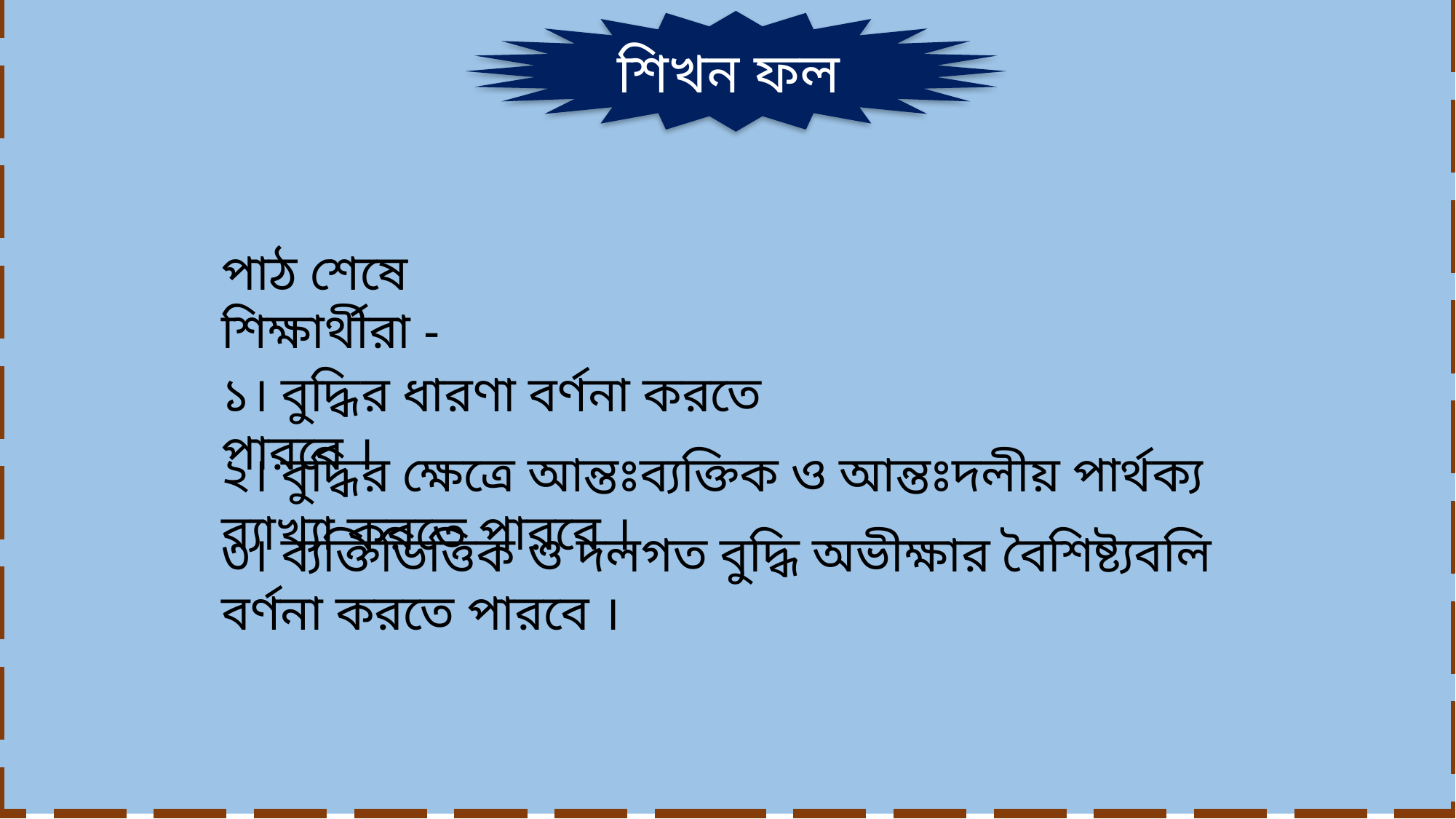

শিখন ফল
পাঠ শেষে শিক্ষার্থীরা -
১। বুদ্ধির ধারণা বর্ণনা করতে পারবে ।
২। বুদ্ধির ক্ষেত্রে আন্তঃব্যক্তিক ও আন্তঃদলীয় পার্থক্য ব্যাখ্যা করতে পারবে ।
৩। ব্যক্তিভিত্তিক ও দলগত বুদ্ধি অভীক্ষার বৈশিষ্ট্যবলি বর্ণনা করতে পারবে ।